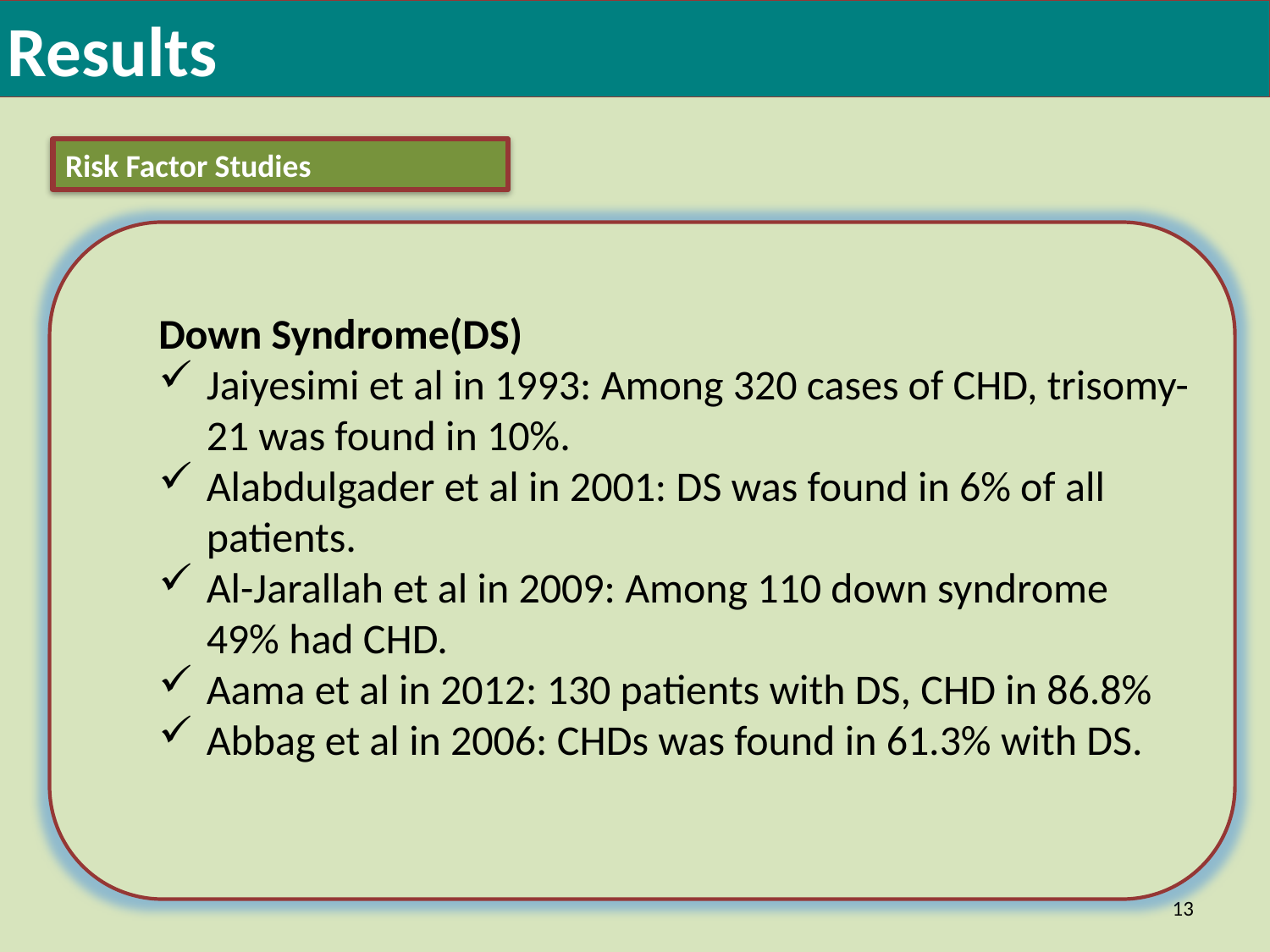

Results
Risk Factor Studies
Down Syndrome(DS)
Jaiyesimi et al in 1993: Among 320 cases of CHD, trisomy-21 was found in 10%.
Alabdulgader et al in 2001: DS was found in 6% of all patients.
Al-Jarallah et al in 2009: Among 110 down syndrome  49% had CHD.
Aama et al in 2012: 130 patients with DS, CHD in 86.8%
Abbag et al in 2006: CHDs was found in 61.3% with DS.

13